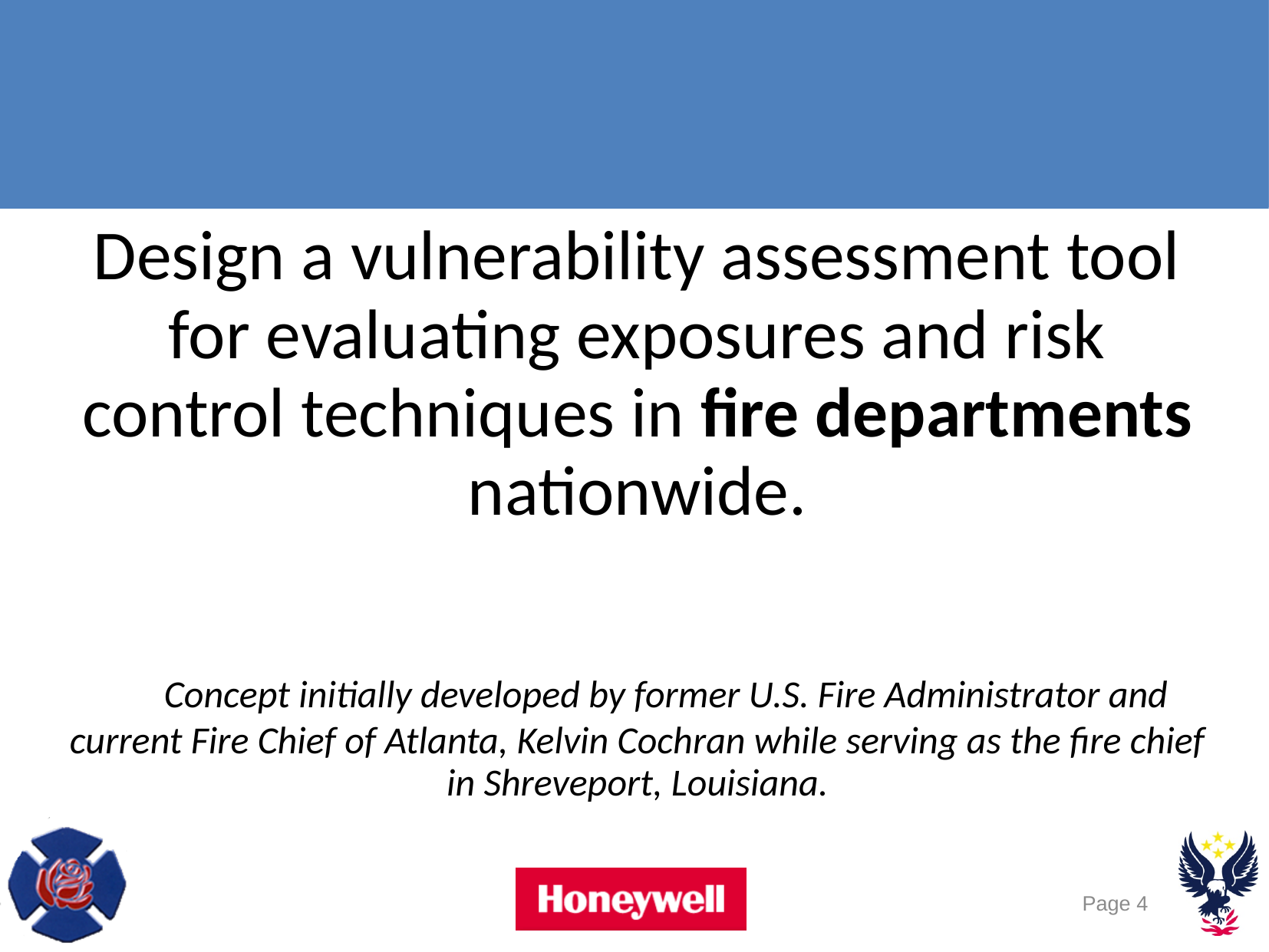

Design a vulnerability assessment tool for evaluating exposures and risk control techniques in fire departments nationwide.

	Concept initially developed by former U.S. Fire Administrator and current Fire Chief of Atlanta, Kelvin Cochran while serving as the fire chief in Shreveport, Louisiana.
Page 4